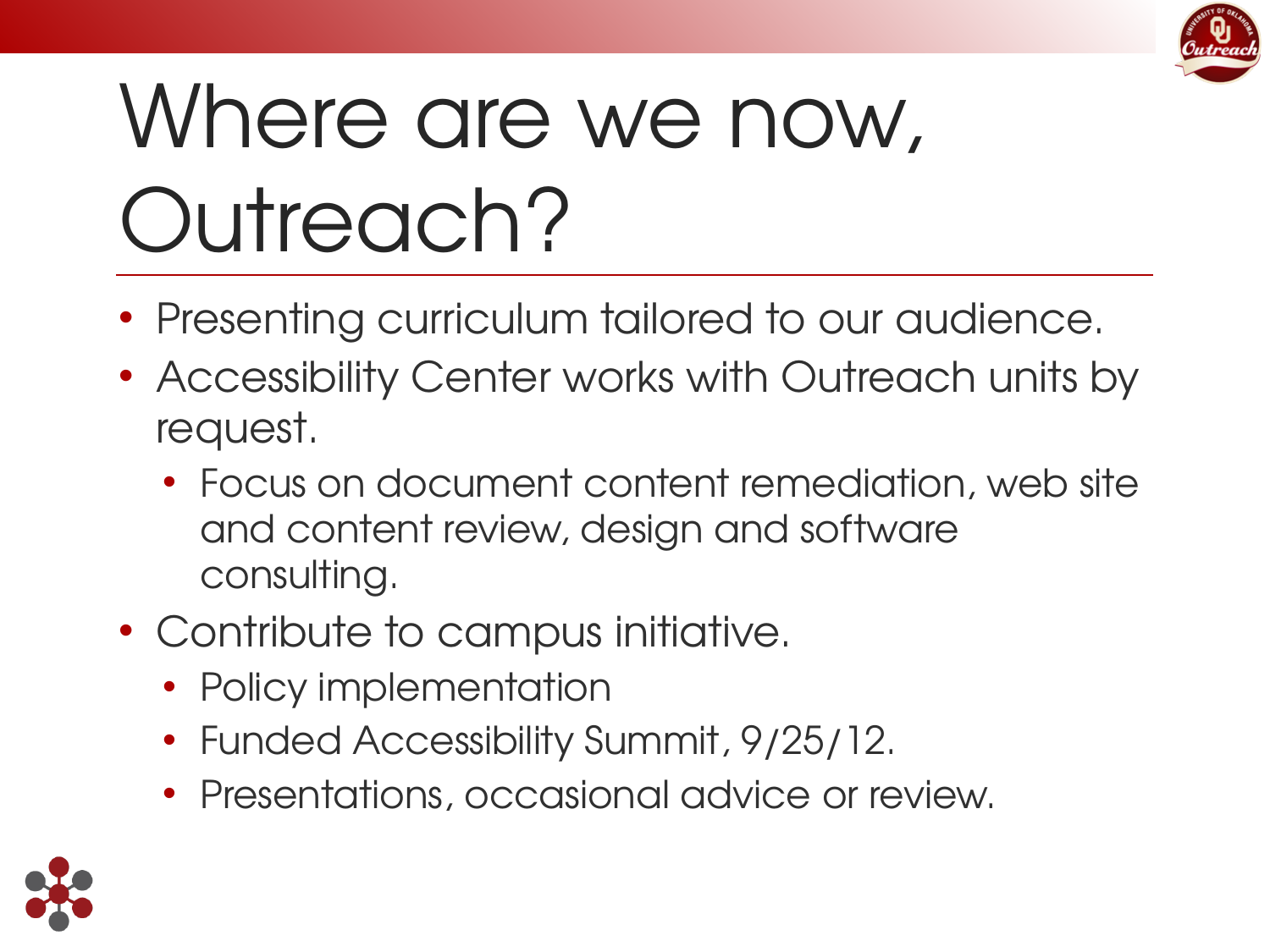

# Where are we now, Outreach?
Presenting curriculum tailored to our audience.
Accessibility Center works with Outreach units by request.
Focus on document content remediation, web site and content review, design and software consulting.
Contribute to campus initiative.
Policy implementation
Funded Accessibility Summit, 9/25/12.
Presentations, occasional advice or review.